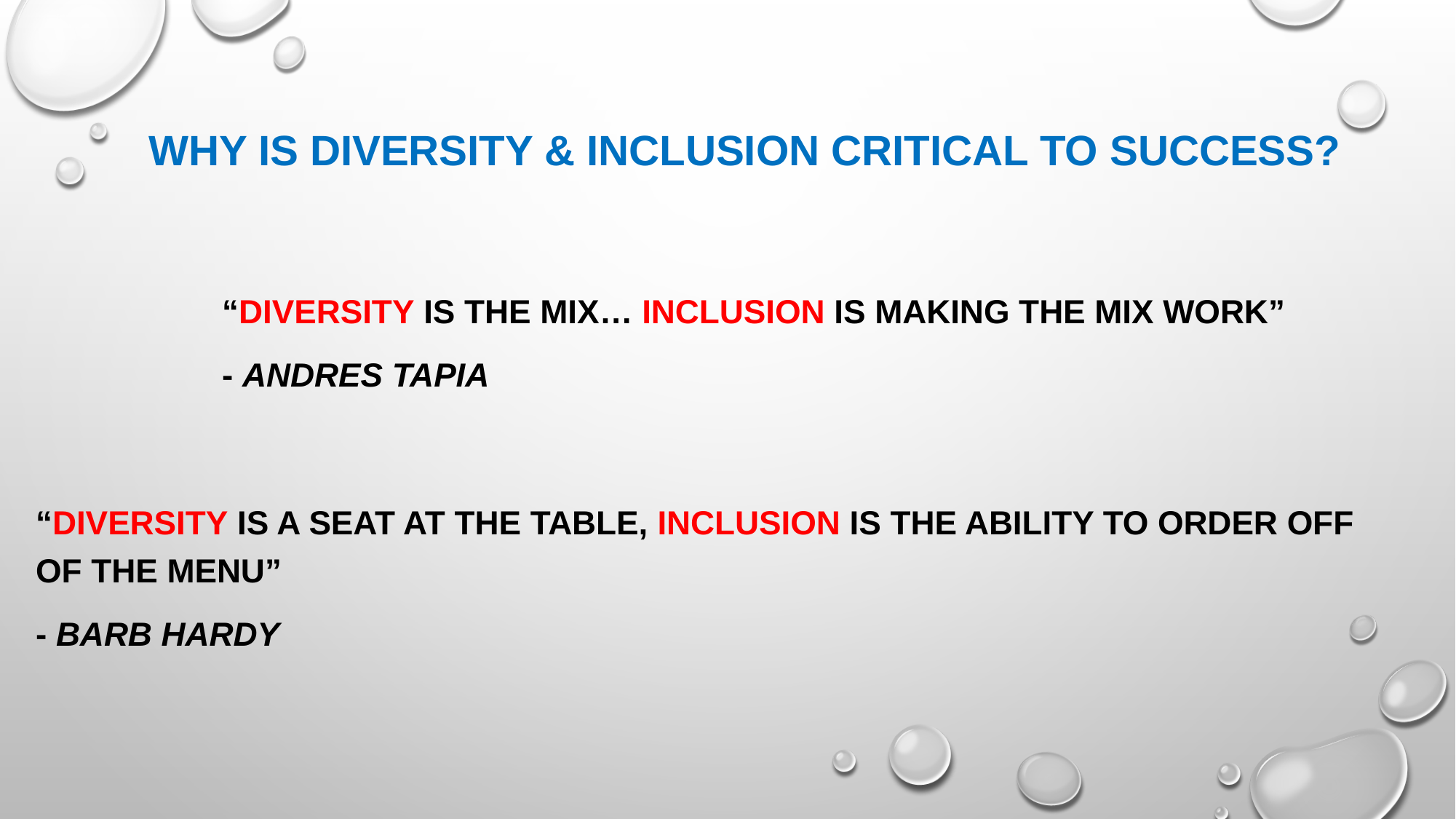

# Why is diversity & inclusion critical to success?
“Diversity is the mix… inclusion is making the mix work”
- Andres tapia
“Diversity is a seat at the table, inclusion is the ability to order off of the menu”
- Barb hardy